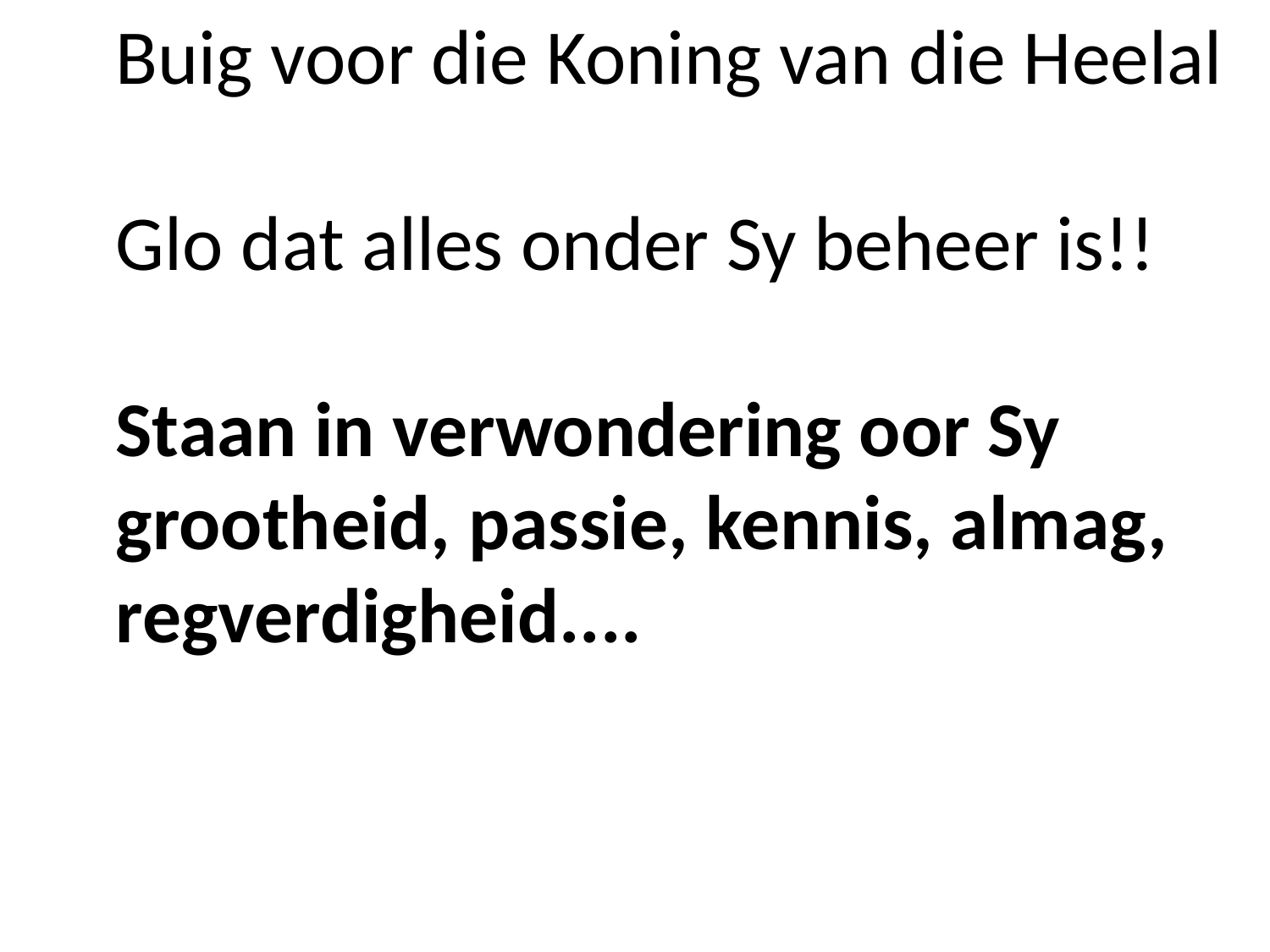

# Buig voor die Koning van die Heelal Glo dat alles onder Sy beheer is!! Staan in verwondering oor Sy grootheid, passie, kennis, almag, regverdigheid....